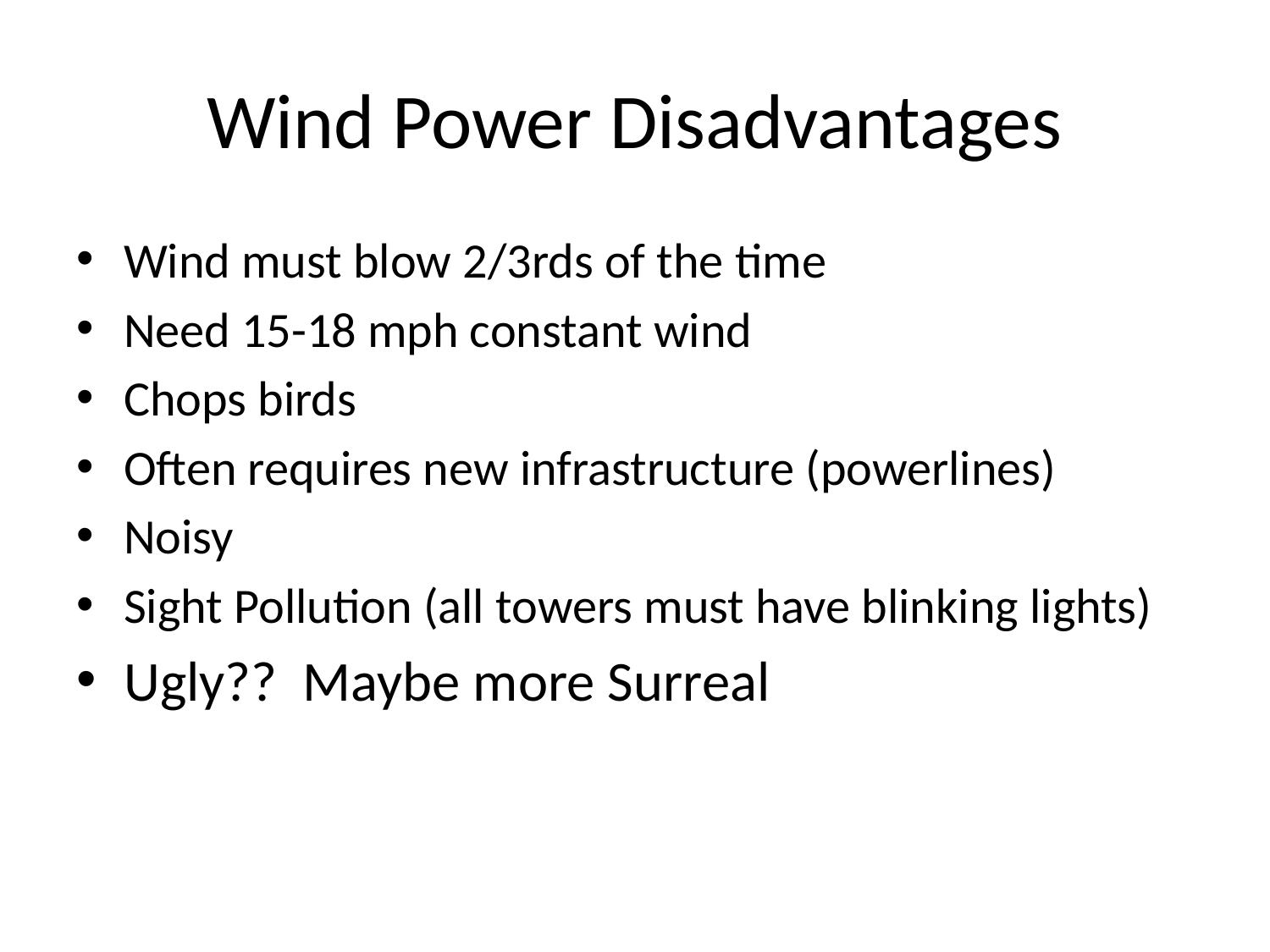

# Wind Power Disadvantages
Wind must blow 2/3rds of the time
Need 15-18 mph constant wind
Chops birds
Often requires new infrastructure (powerlines)
Noisy
Sight Pollution (all towers must have blinking lights)
Ugly??  Maybe more Surreal